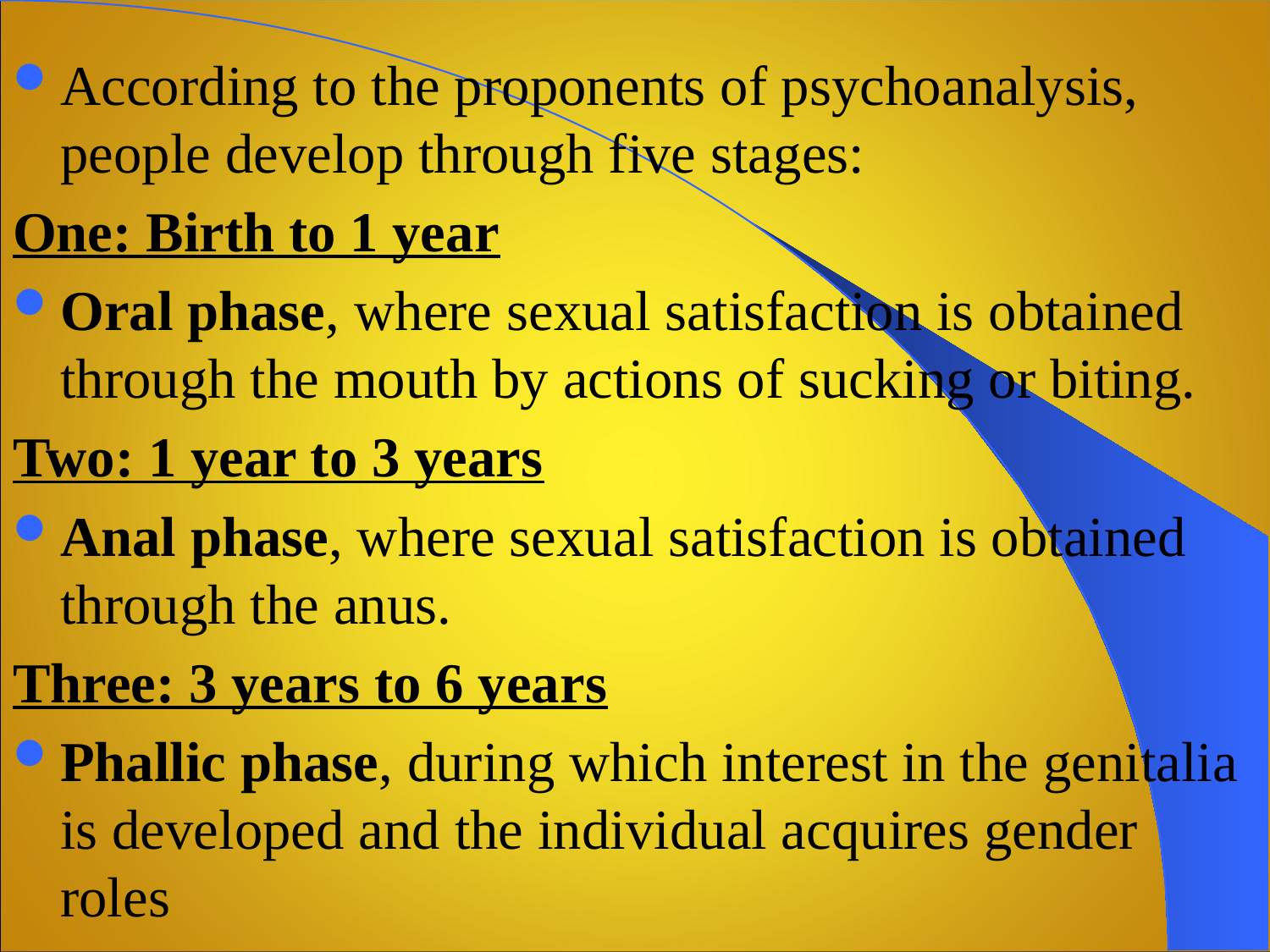

According to the proponents of psychoanalysis, people develop through five stages:
One: Birth to 1 year
Oral phase, where sexual satisfaction is obtained through the mouth by actions of sucking or biting.
Two: 1 year to 3 years
Anal phase, where sexual satisfaction is obtained through the anus.
Three: 3 years to 6 years
Phallic phase, during which interest in the genitalia is developed and the individual acquires gender roles